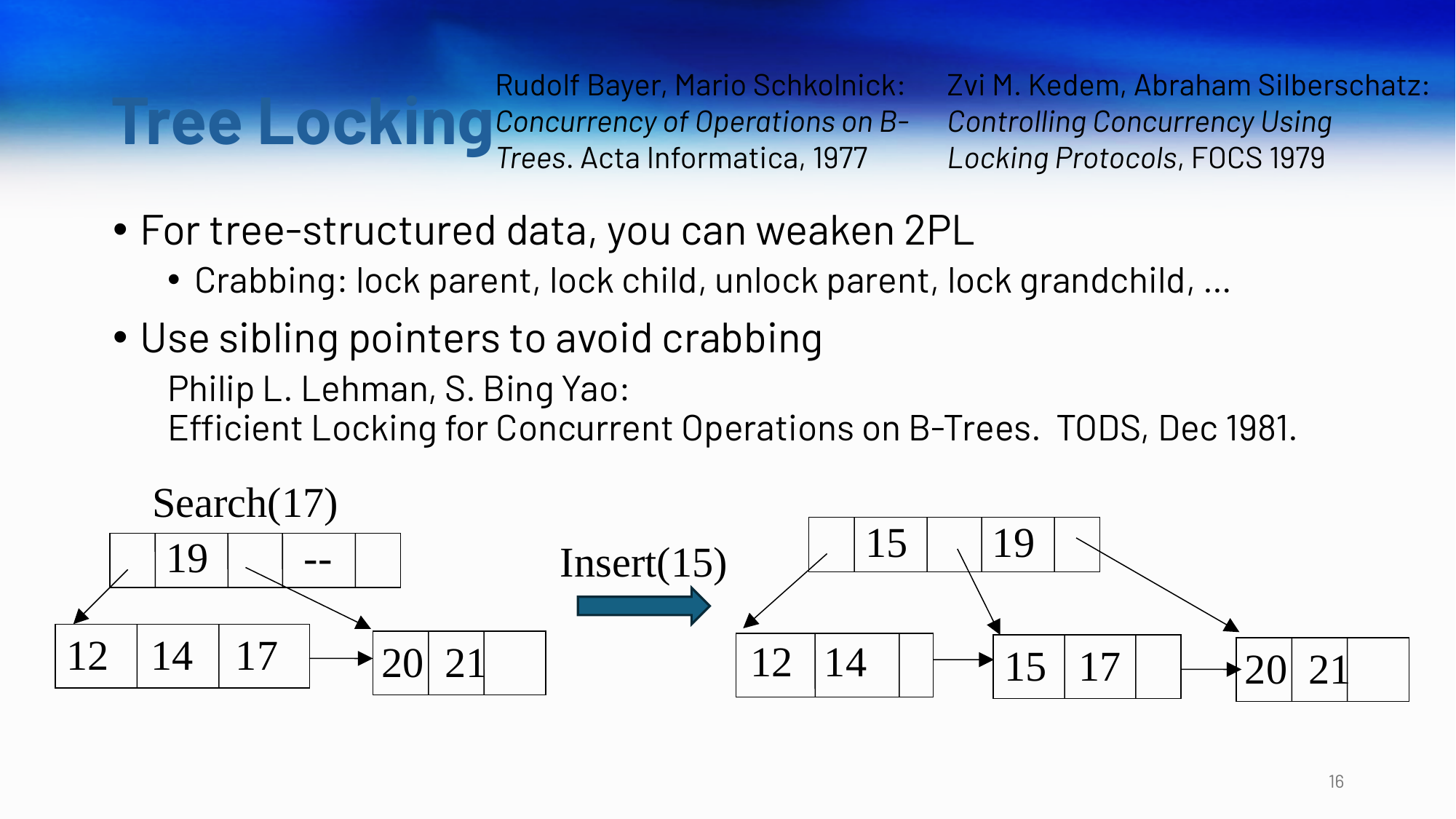

# Tree Locking
Rudolf Bayer, Mario Schkolnick: Concurrency of Operations on B-Trees. Acta Informatica, 1977
Zvi M. Kedem, Abraham Silberschatz: Controlling Concurrency Using Locking Protocols, FOCS 1979
For tree-structured data, you can weaken 2PL
Crabbing: lock parent, lock child, unlock parent, lock grandchild, …
Use sibling pointers to avoid crabbing
Philip L. Lehman, S. Bing Yao:
Efficient Locking for Concurrent Operations on B-Trees.  TODS, Dec 1981.
Search(17)
15        19

12   14
15   17

20  21

19         --

12    14    17

20  21

Insert(15)

16